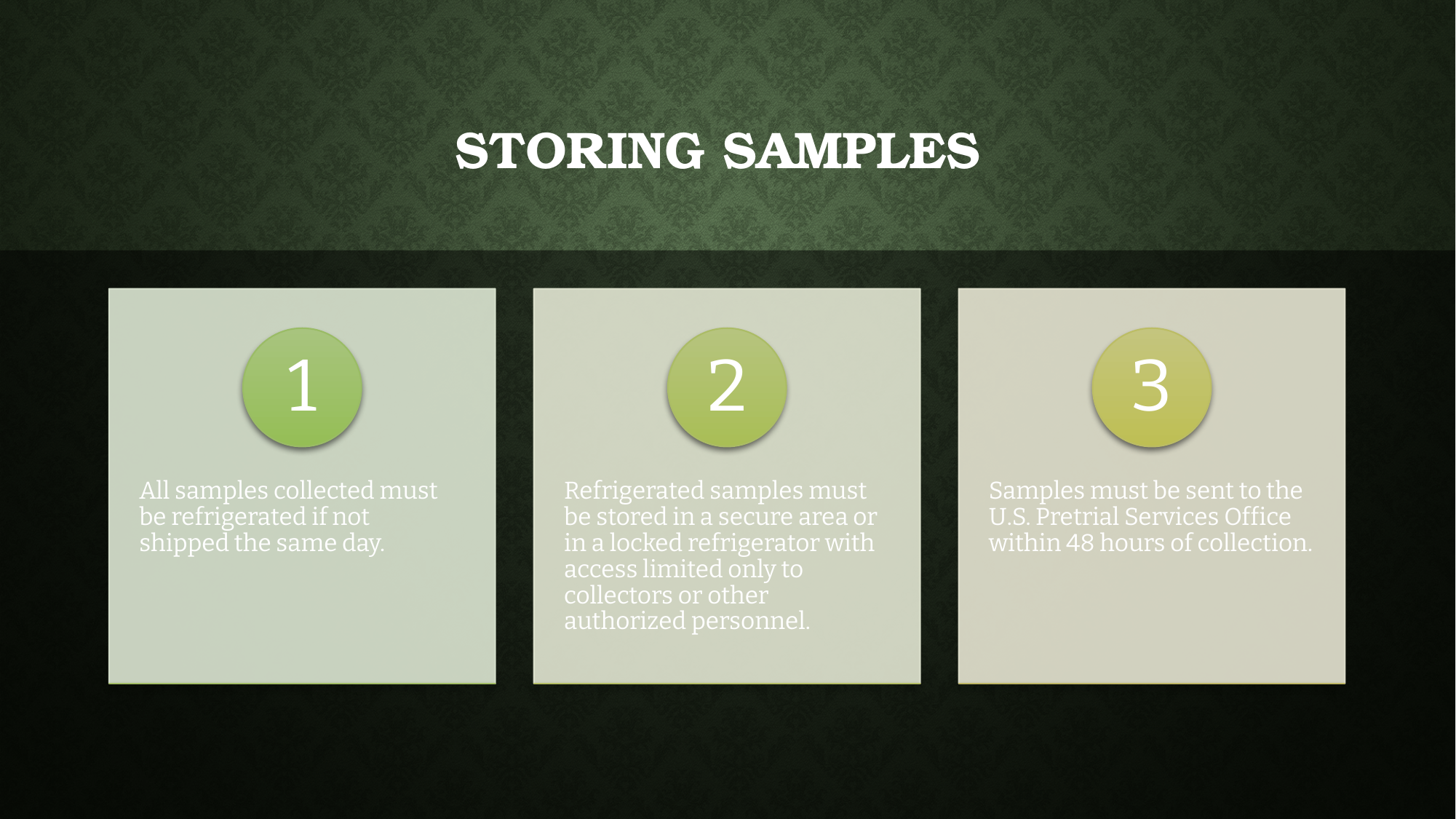

# Storing samples

All samples collected must be refrigerated if not shipped the same day.
1
Refrigerated samples must be stored in a secure area or in a locked refrigerator with access limited only to collectors or other authorized personnel.
2
Samples must be sent to the U.S. Pretrial Services Office within 48 hours of collection.
3